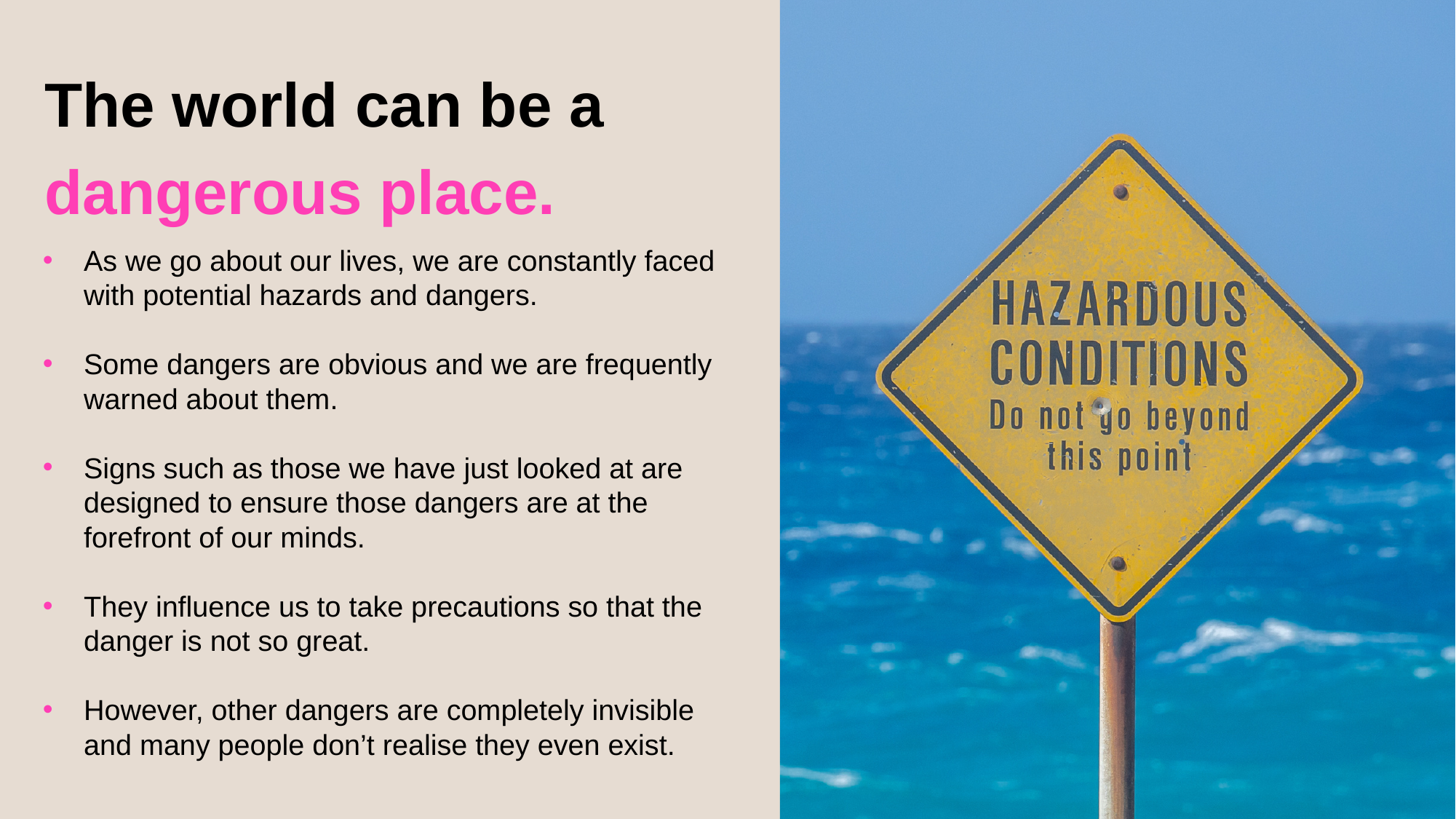

The world can be a dangerous place.
As we go about our lives, we are constantly faced with potential hazards and dangers.

Some dangers are obvious and we are frequently warned about them.

Signs such as those we have just looked at are designed to ensure those dangers are at the forefront of our minds.

They influence us to take precautions so that the danger is not so great.

However, other dangers are completely invisible and many people don’t realise they even exist.